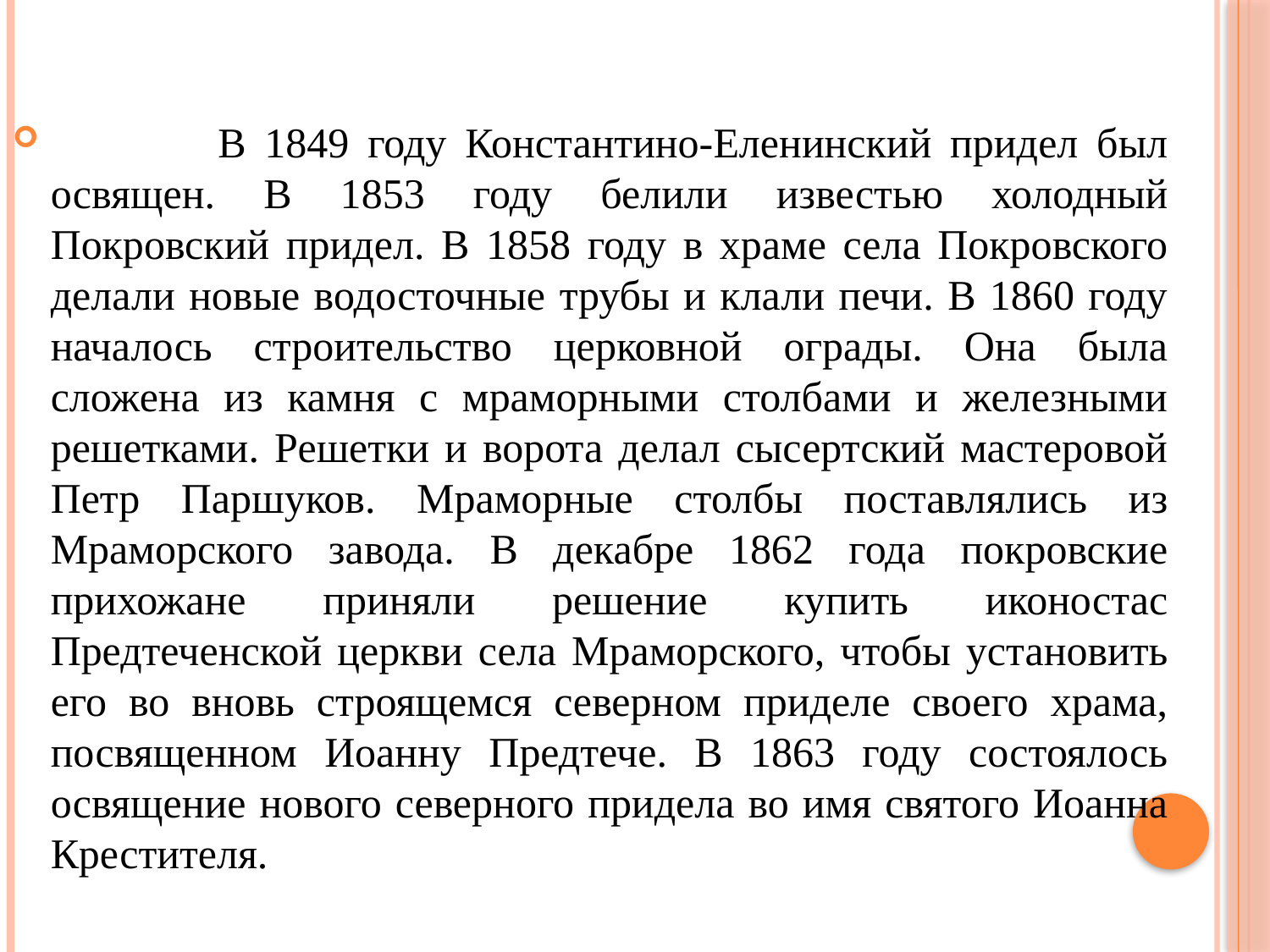

В 1849 году Константино-Еленинский придел был освящен. В 1853 году белили известью холодный Покровский придел. В 1858 году в храме села Покровского делали новые водосточные трубы и клали печи. В 1860 году началось строительство церковной ограды. Она была сложена из камня с мраморными столбами и железными решетками. Решетки и ворота делал сысертский мастеровой Петр Паршуков. Мраморные столбы поставлялись из Мраморского завода. В декабре 1862 года покровские прихожане приняли решение купить иконостас Предтеченской церкви села Мраморского, чтобы установить его во вновь строящемся северном приделе своего храма, посвященном Иоанну Предтече. В 1863 году состоялось освящение нового северного придела во имя святого Иоанна Крестителя.